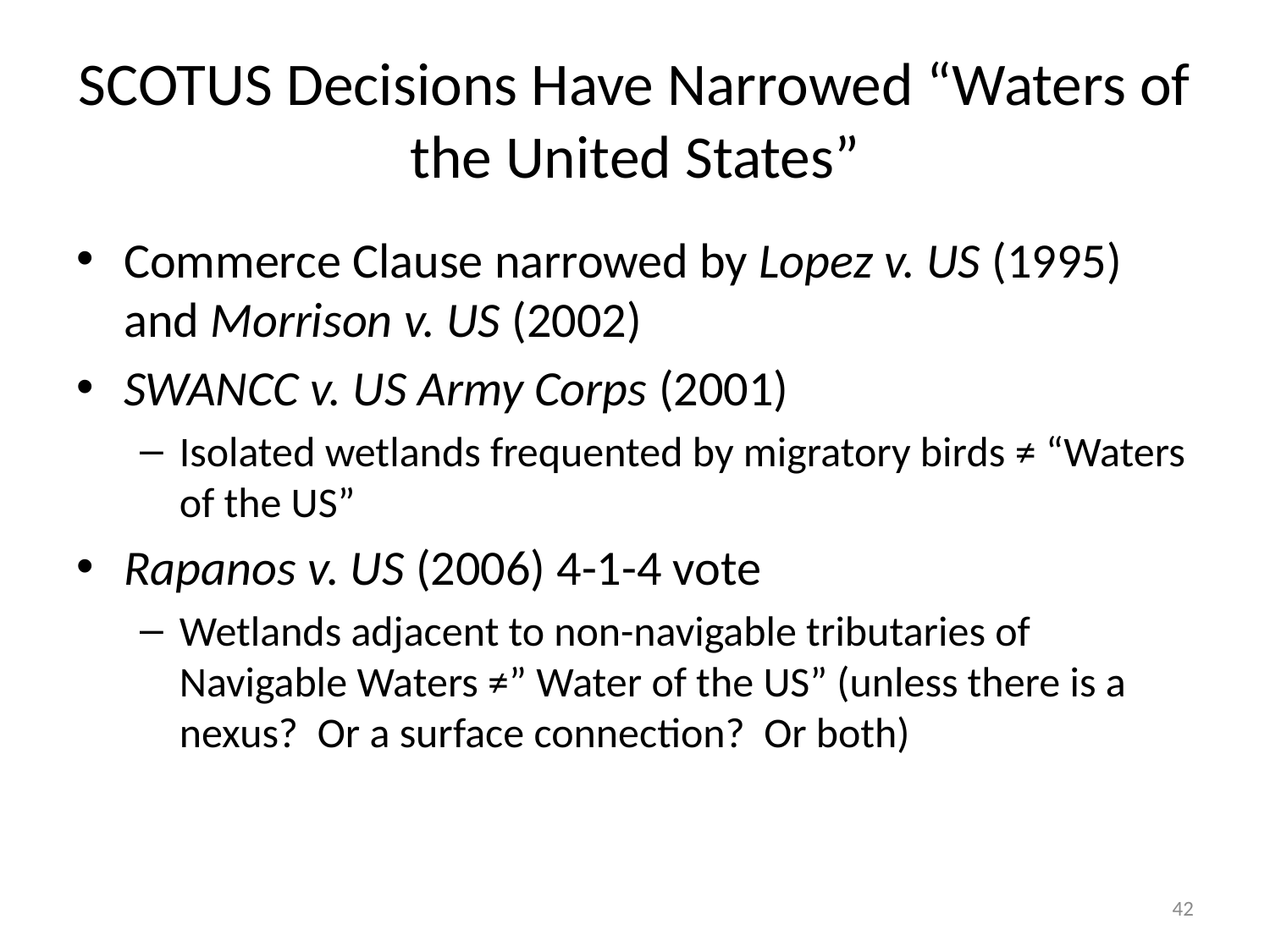

# SCOTUS Decisions Have Narrowed “Waters of the United States”
Commerce Clause narrowed by Lopez v. US (1995) and Morrison v. US (2002)
SWANCC v. US Army Corps (2001)
Isolated wetlands frequented by migratory birds ≠ “Waters of the US”
Rapanos v. US (2006) 4-1-4 vote
Wetlands adjacent to non-navigable tributaries of Navigable Waters ≠” Water of the US” (unless there is a nexus?  Or a surface connection?  Or both)

42